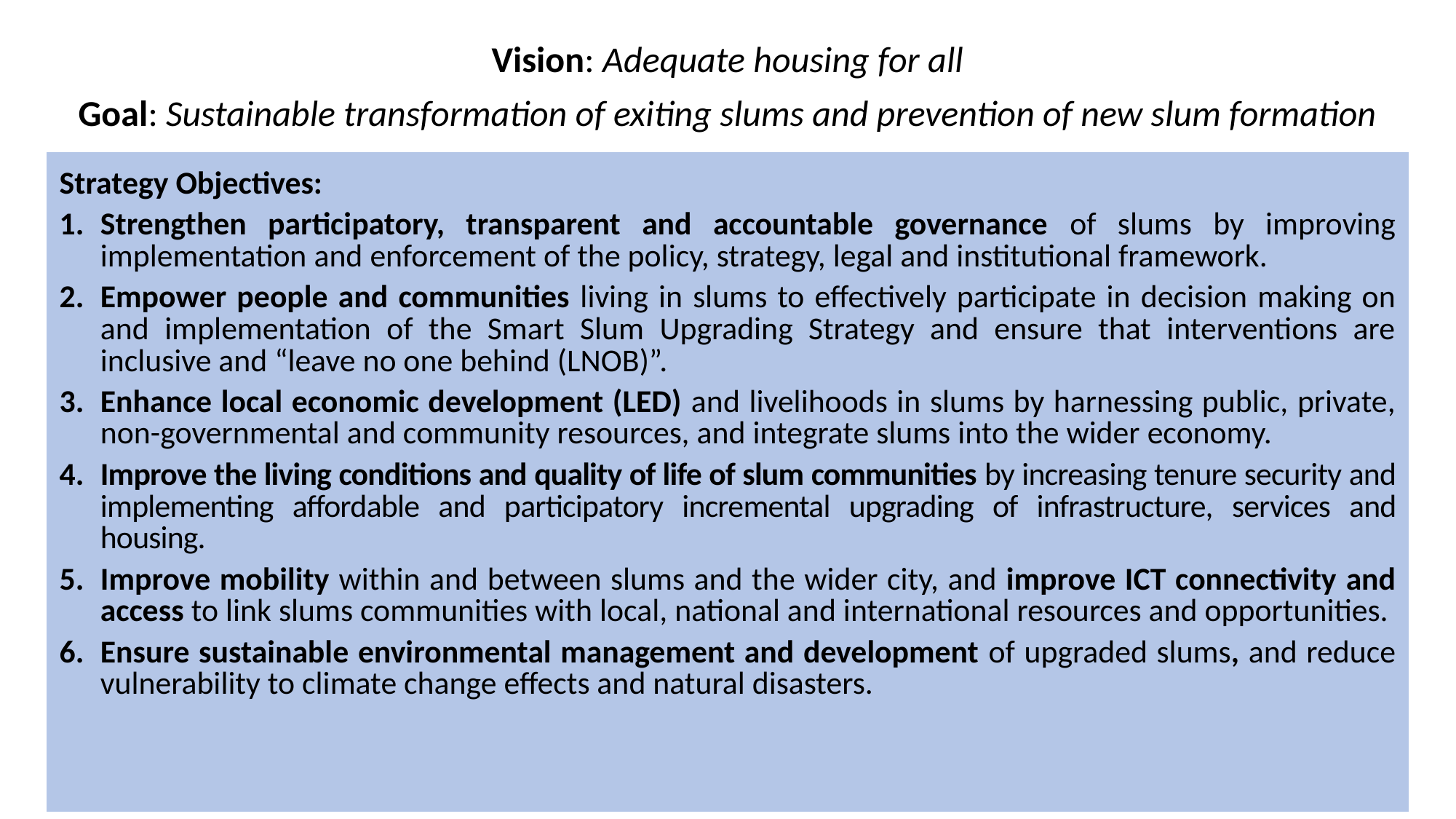

Vision: Adequate housing for all
Goal: Sustainable transformation of exiting slums and prevention of new slum formation
| Strategy Objectives: Strengthen participatory, transparent and accountable governance of slums by improving implementation and enforcement of the policy, strategy, legal and institutional framework. Empower people and communities living in slums to effectively participate in decision making on and implementation of the Smart Slum Upgrading Strategy and ensure that interventions are inclusive and “leave no one behind (LNOB)”. Enhance local economic development (LED) and livelihoods in slums by harnessing public, private, non-governmental and community resources, and integrate slums into the wider economy. Improve the living conditions and quality of life of slum communities by increasing tenure security and implementing affordable and participatory incremental upgrading of infrastructure, services and housing. Improve mobility within and between slums and the wider city, and improve ICT connectivity and access to link slums communities with local, national and international resources and opportunities. Ensure sustainable environmental management and development of upgraded slums, and reduce vulnerability to climate change effects and natural disasters. |
| --- |